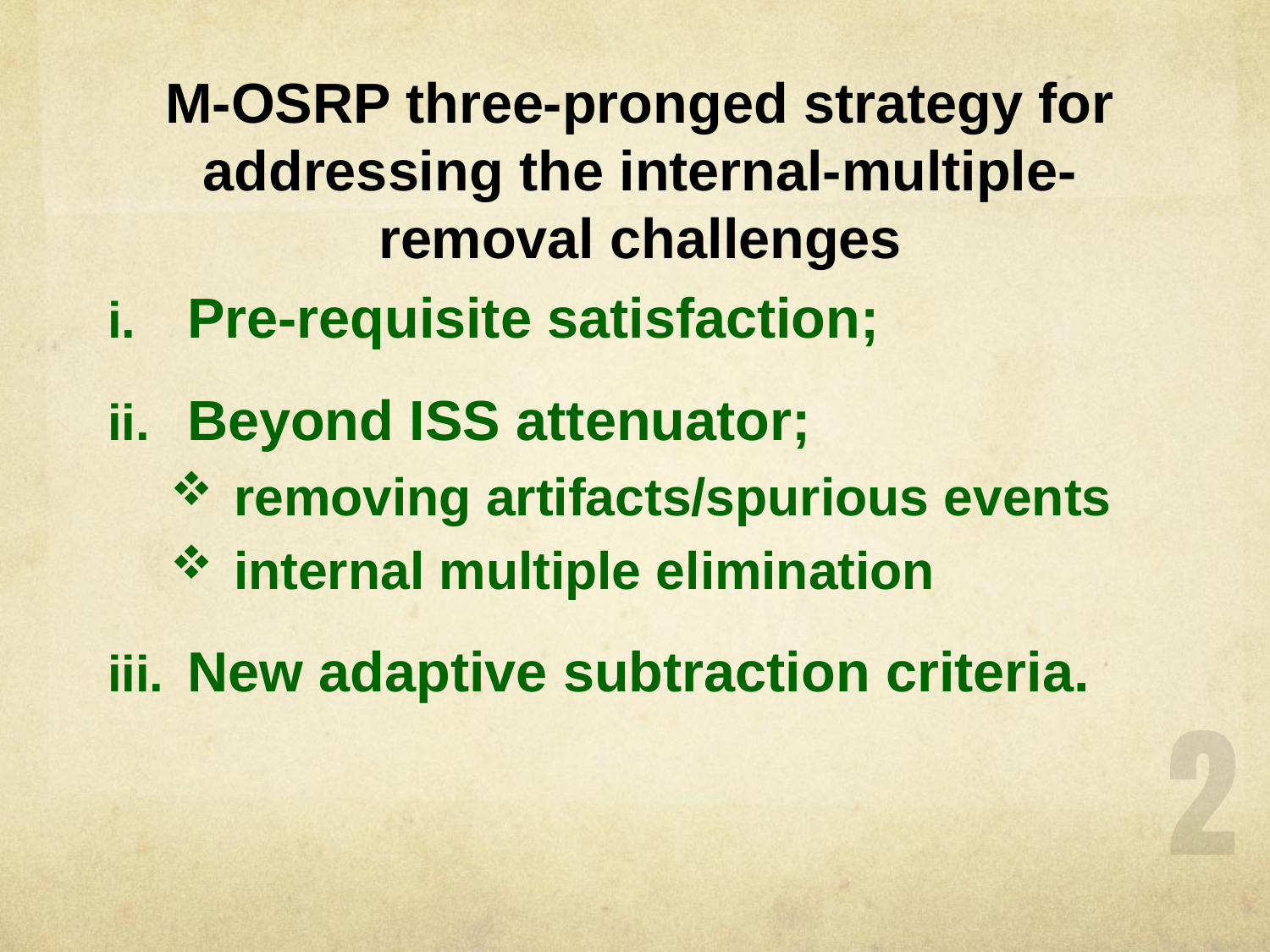

M-OSRP three-pronged strategy for addressing the internal-multiple-removal challenges
Pre-requisite satisfaction;
Beyond ISS attenuator;
removing artifacts/spurious events
internal multiple elimination
New adaptive subtraction criteria.
2